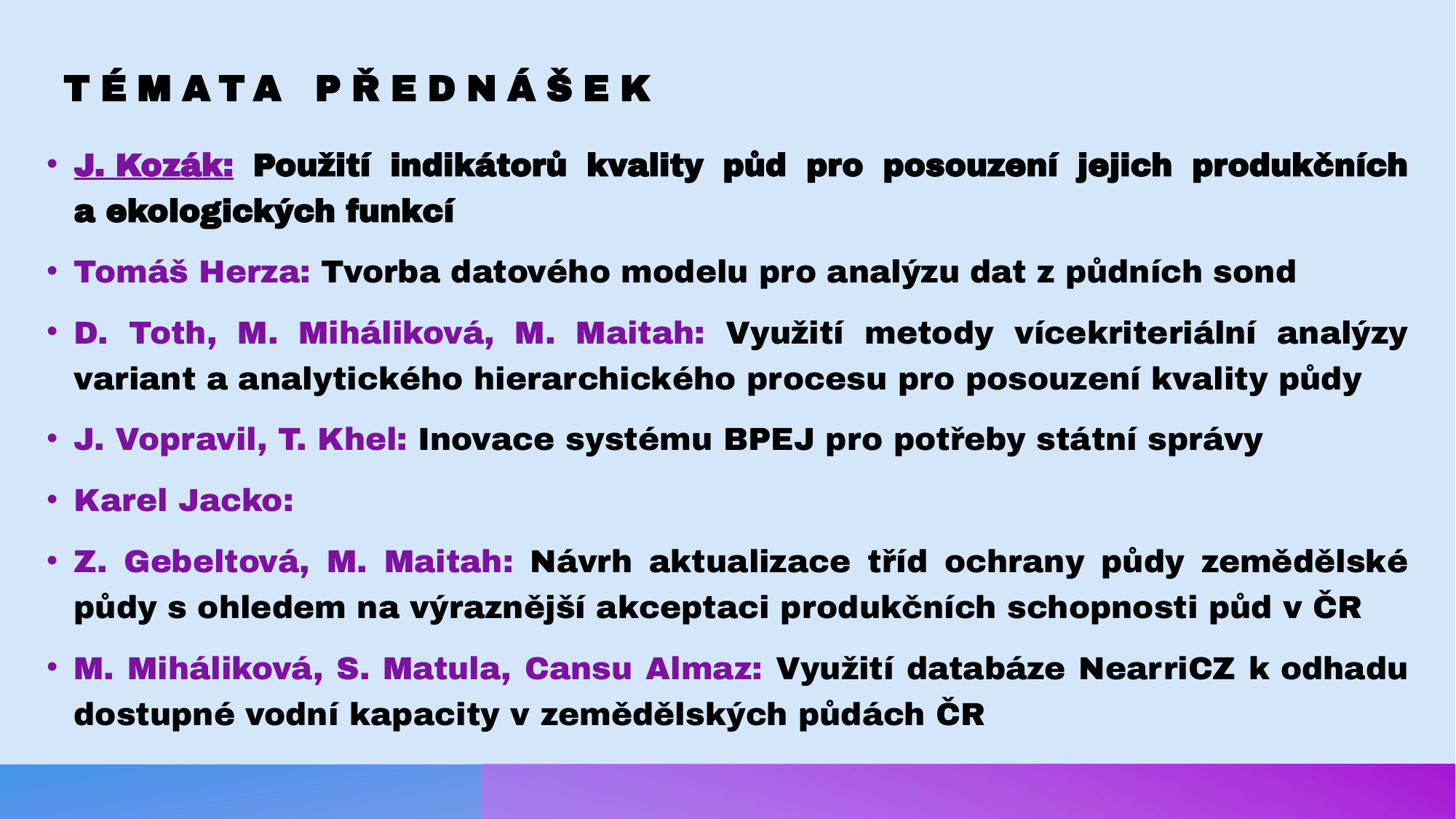

# Témata přednášek
J. Kozák: Použití indikátorů kvality půd pro posouzení jejich produkčních a ekologických funkcí
Tomáš Herza: Tvorba datového modelu pro analýzu dat z půdních sond
D. Toth, M. Miháliková, M. Maitah: Využití metody vícekriteriální analýzy variant a analytického hierarchického procesu pro posouzení kvality půdy
J. Vopravil, T. Khel: Inovace systému BPEJ pro potřeby státní správy
Karel Jacko:
Z. Gebeltová, M. Maitah: Návrh aktualizace tříd ochrany půdy zemědělské půdy s ohledem na výraznější akceptaci produkčních schopnosti půd v ČR
M. Miháliková, S. Matula, Cansu Almaz: Využití databáze NearriCZ k odhadu dostupné vodní kapacity v zemědělských půdách ČR